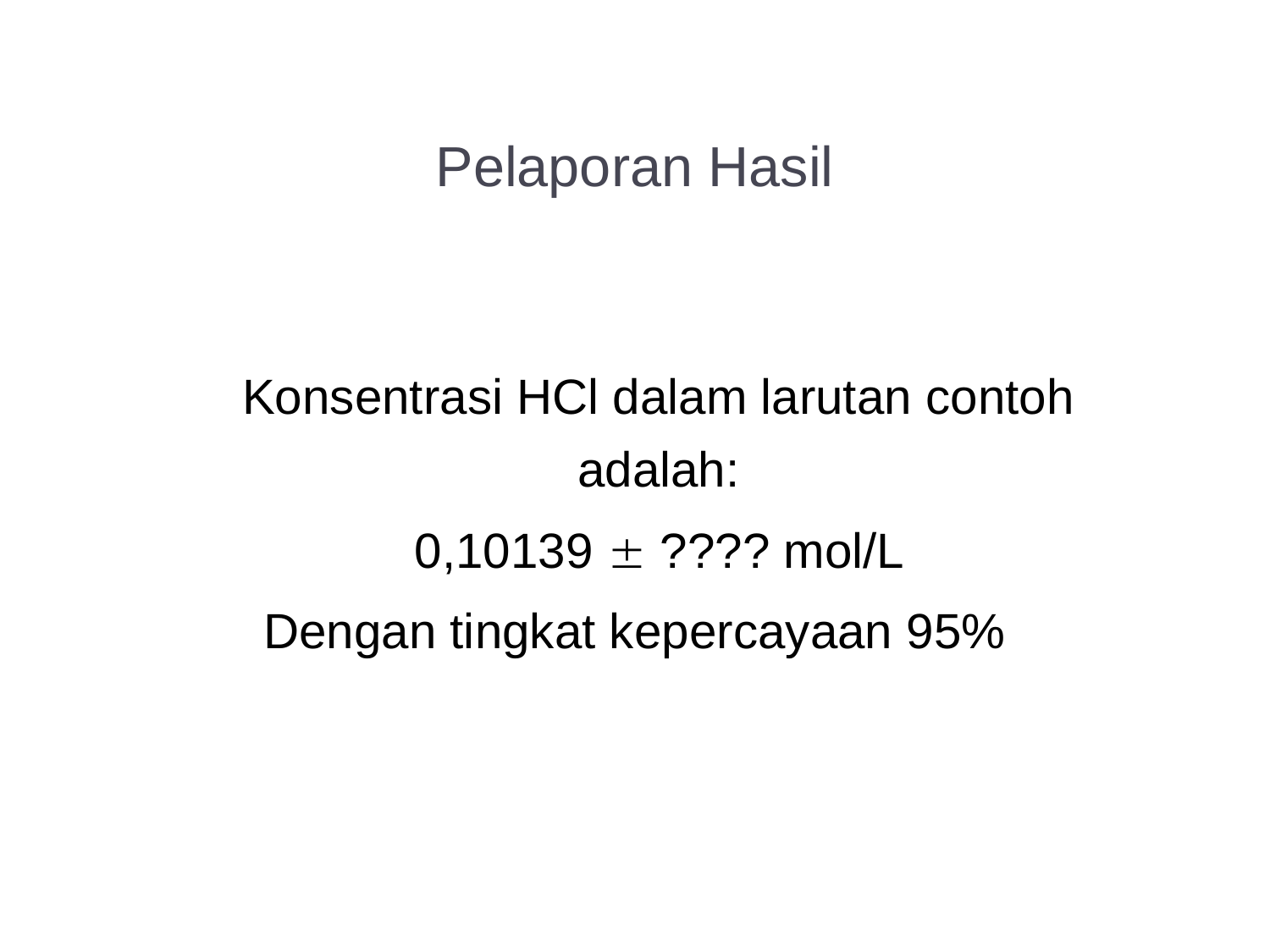

Pelaporan Hasil
	Konsentrasi HCl dalam larutan contoh adalah:
	 0,10139 ± ???? mol/L
Dengan tingkat kepercayaan 95%
49